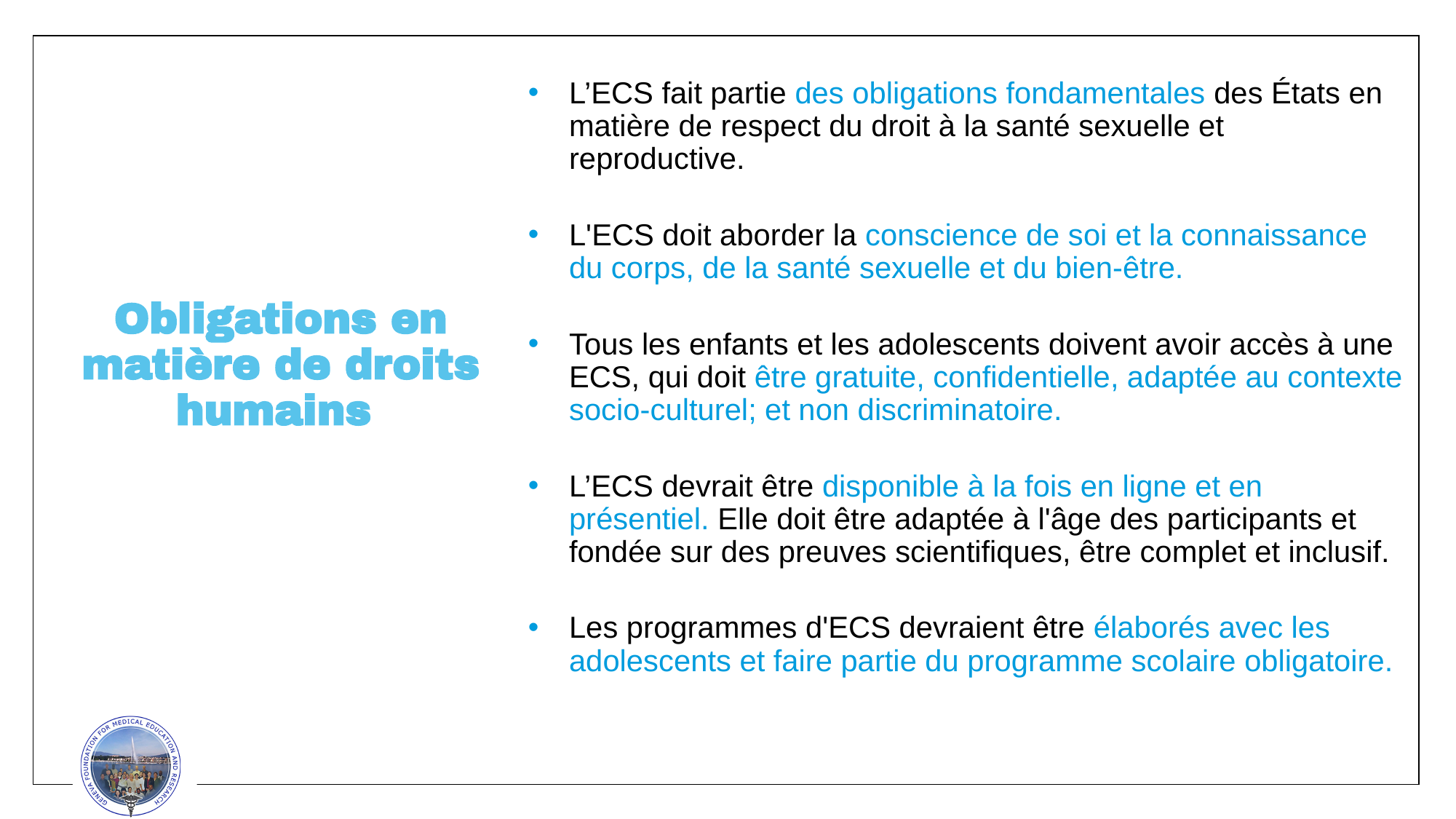

L’ECS fait partie des obligations fondamentales des États en matière de respect du droit à la santé sexuelle et reproductive.

L'ECS doit aborder la conscience de soi et la connaissance du corps, de la santé sexuelle et du bien-être.

Tous les enfants et les adolescents doivent avoir accès à une ECS, qui doit être gratuite, confidentielle, adaptée au contexte socio-culturel; et non discriminatoire.

L’ECS devrait être disponible à la fois en ligne et en présentiel. Elle doit être adaptée à l'âge des participants et fondée sur des preuves scientifiques, être complet et inclusif.

Les programmes d'ECS devraient être élaborés avec les adolescents et faire partie du programme scolaire obligatoire.
# Obligations en matière de droits humains